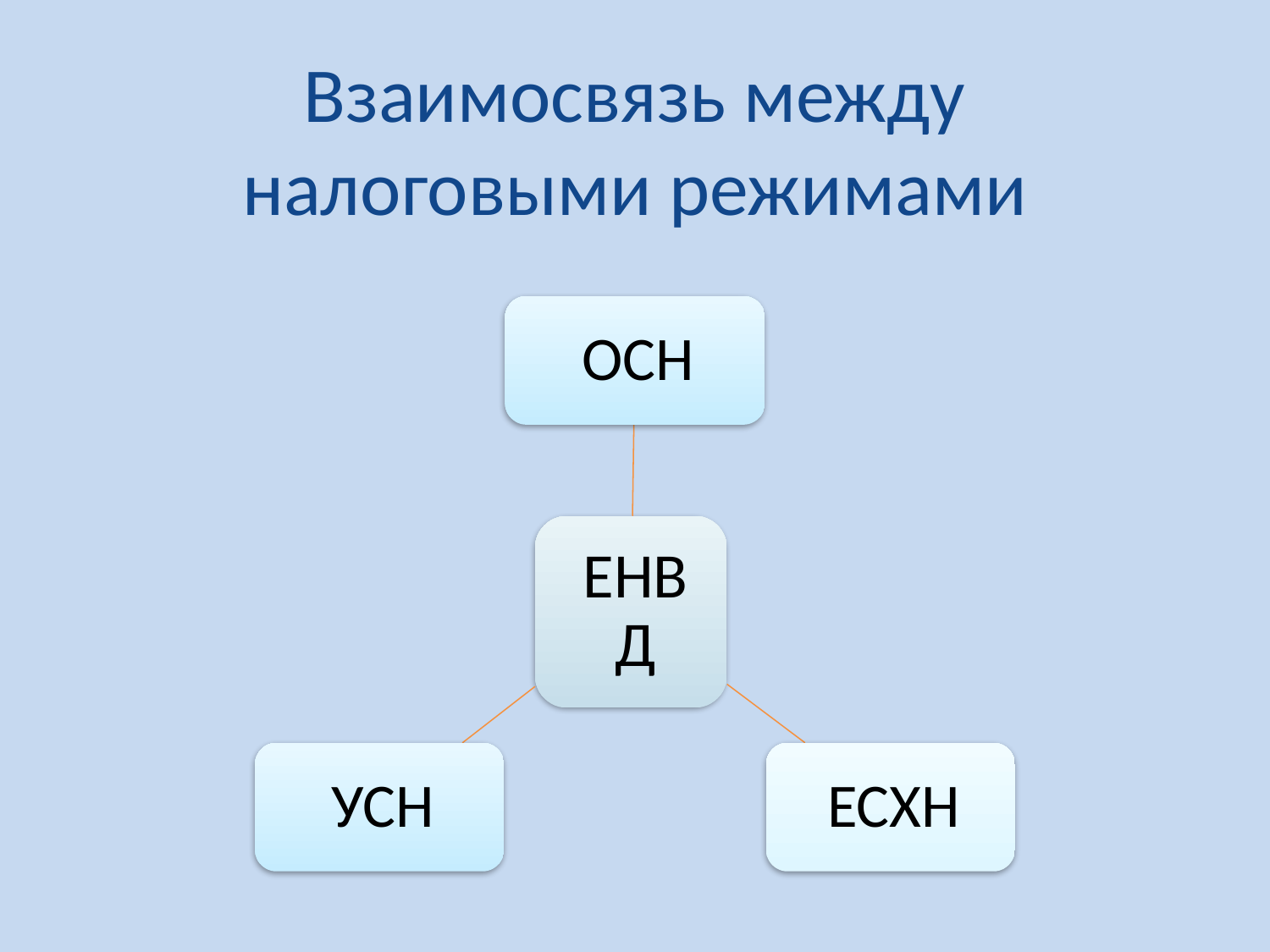

# Взаимосвязь между налоговыми режимами
ЕНВД
ОСН
ЕСХН
УСН